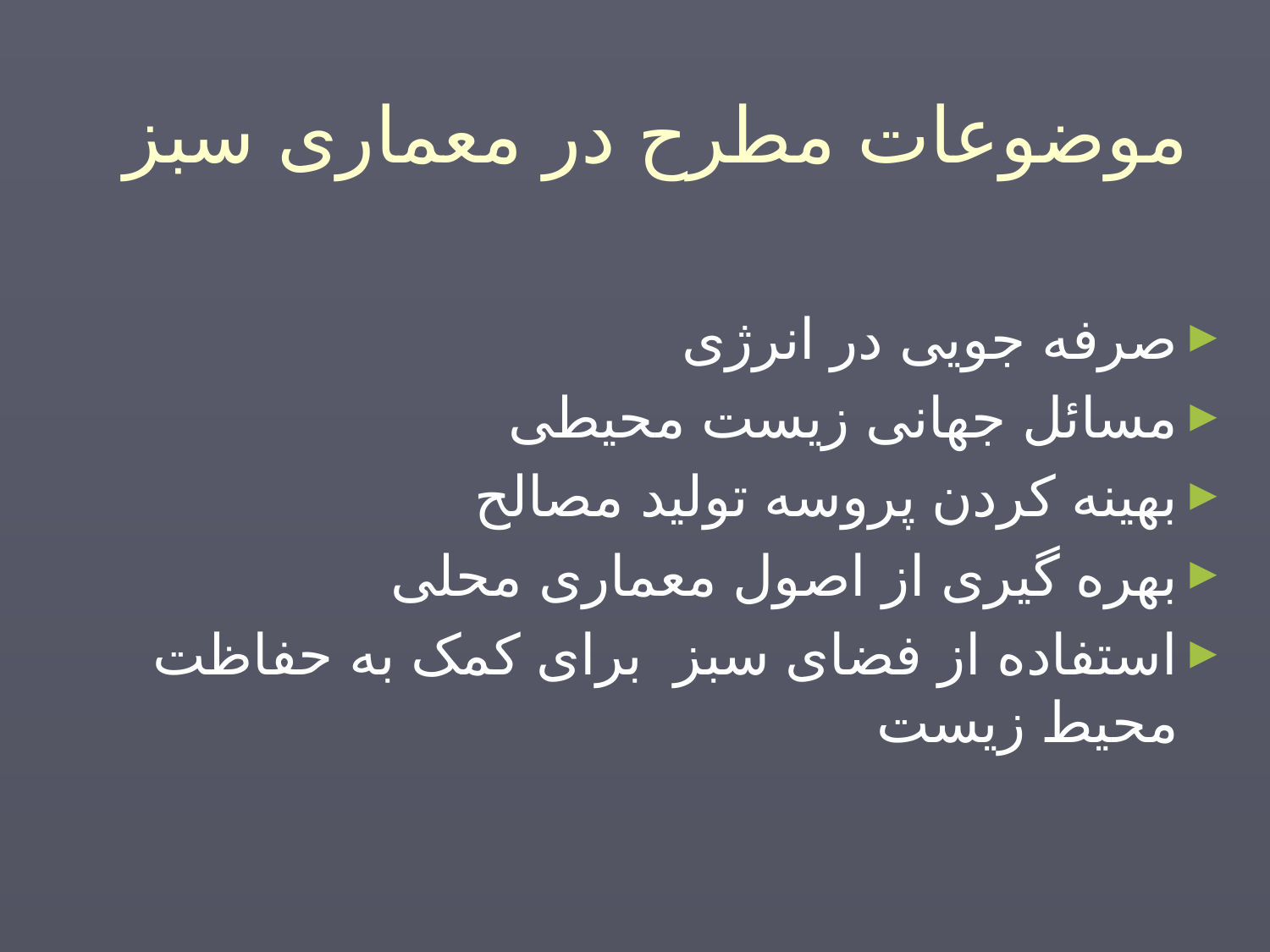

موضوعات مطرح در معماری سبز
صرفه جویی در انرژی
مسائل جهانی زیست محیطی
بهینه کردن پروسه تولید مصالح
بهره گیری از اصول معماری محلی
استفاده از فضای سبز  برای کمک به حفاظت محیط زیست